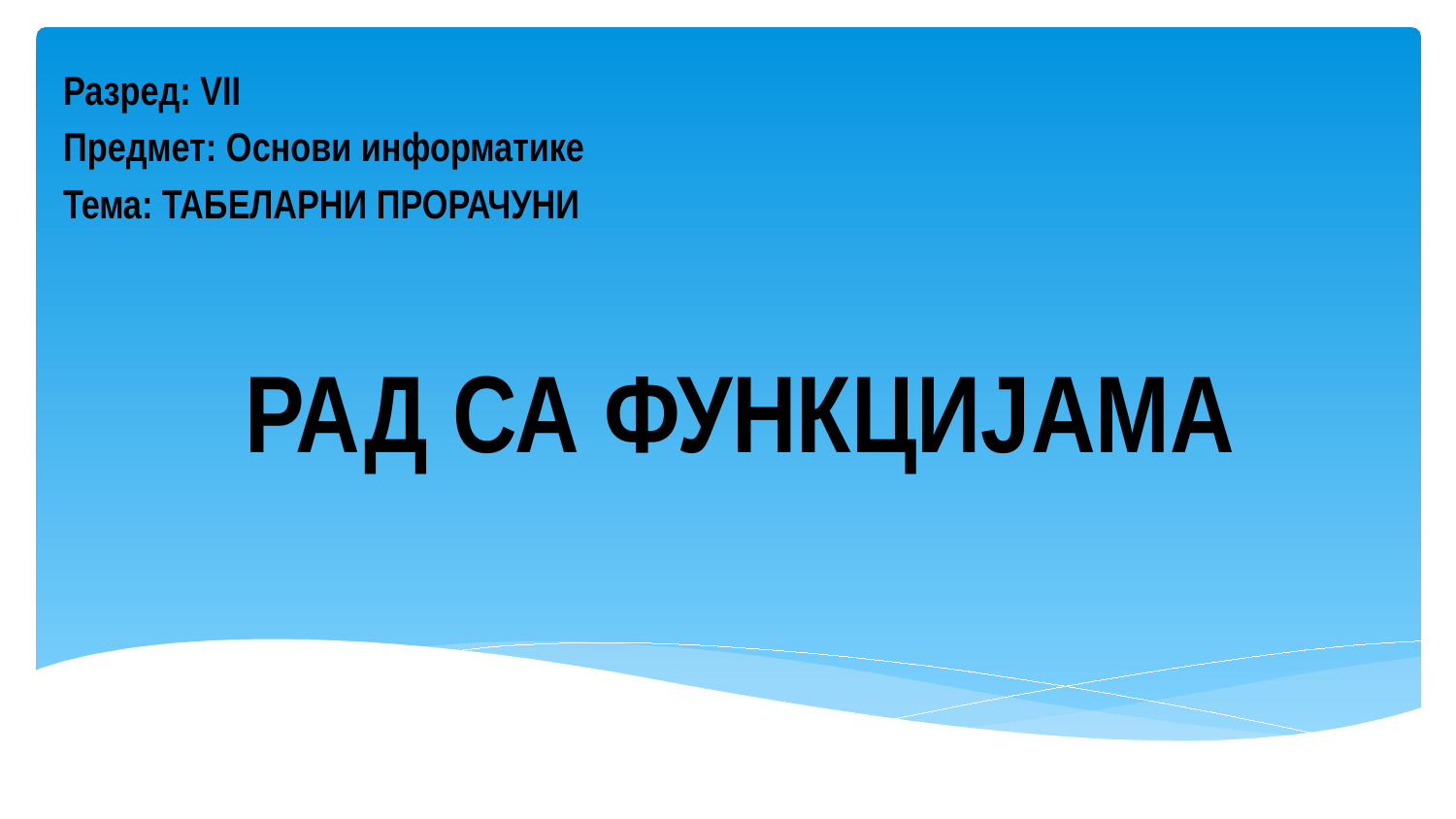

Разред: VII
Предмет: Основи информатике
Тема: ТАБЕЛАРНИ ПРОРАЧУНИ

# РАД СА ФУНКЦИЈАМА